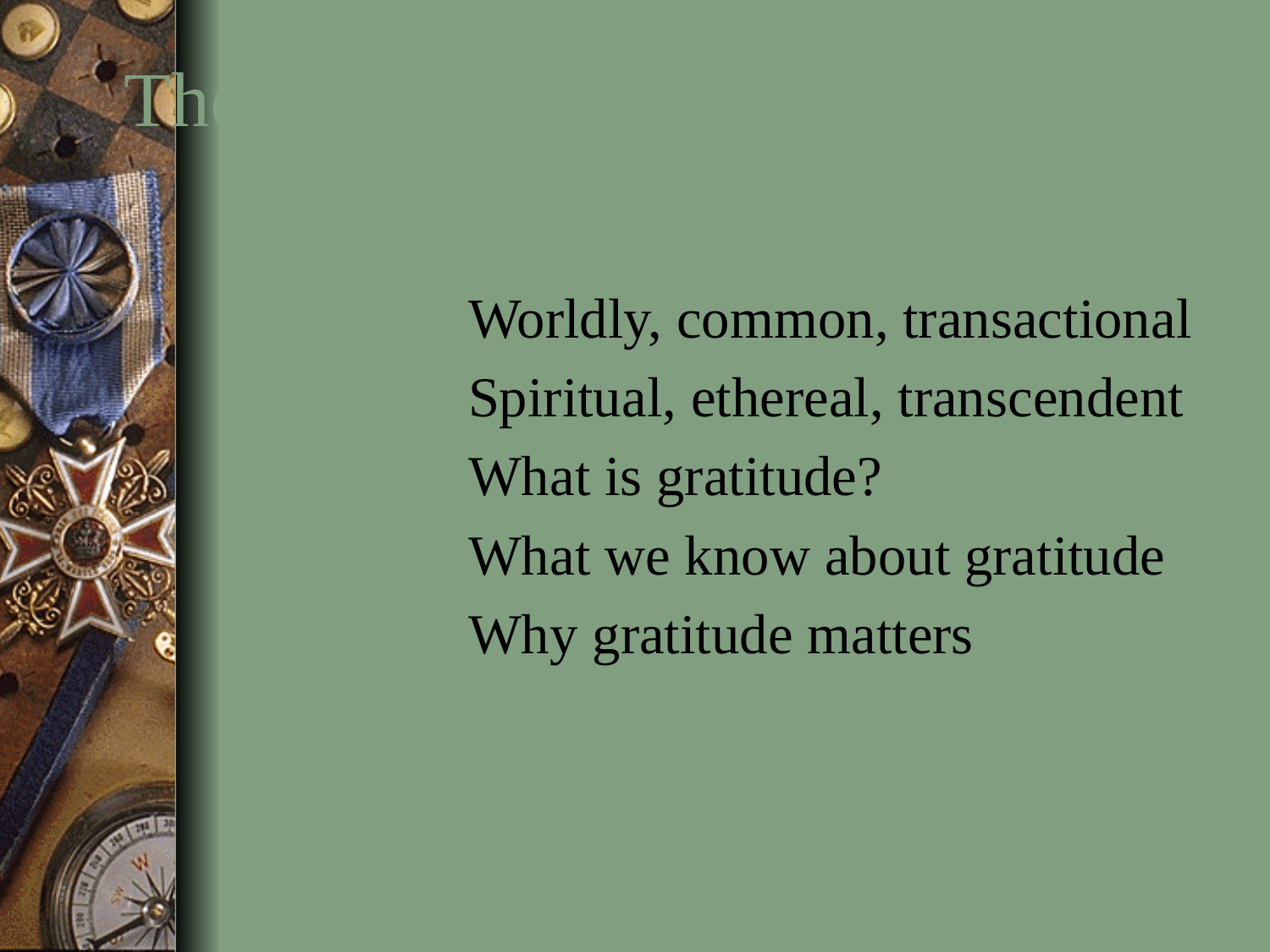

The Dual Nature of Gratitude
Worldly, common, transactional
Spiritual, ethereal, transcendent
What is gratitude?
What we know about gratitude
Why gratitude matters